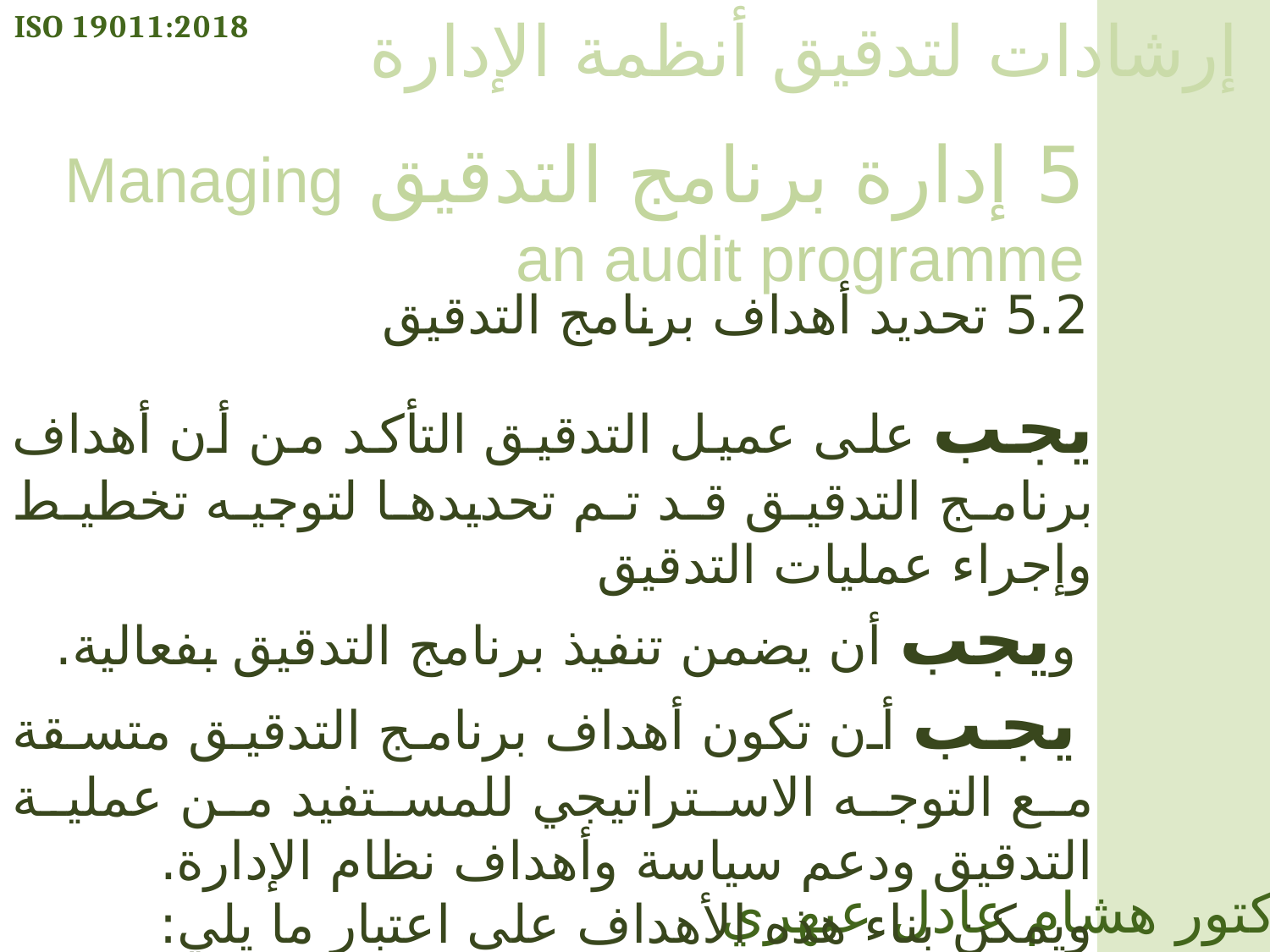

ISO 19011:2018
إرشادات لتدقيق أنظمة الإدارة

5 إدارة برنامج التدقيق Managing an audit programme
5.2 تحديد أهداف برنامج التدقيق

يجب على عميل التدقيق التأكد من أن أهداف برنامج التدقيق قد تم تحديدها لتوجيه تخطيط وإجراء عمليات التدقيق
 ويجب أن يضمن تنفيذ برنامج التدقيق بفعالية.
 يجب أن تكون أهداف برنامج التدقيق متسقة مع التوجه الاستراتيجي للمستفيد من عملية التدقيق ودعم سياسة وأهداف نظام الإدارة.
ويمكن بناء هذه الأهداف على اعتبار ما يلي:
الدكتور هشام عادل عبهري